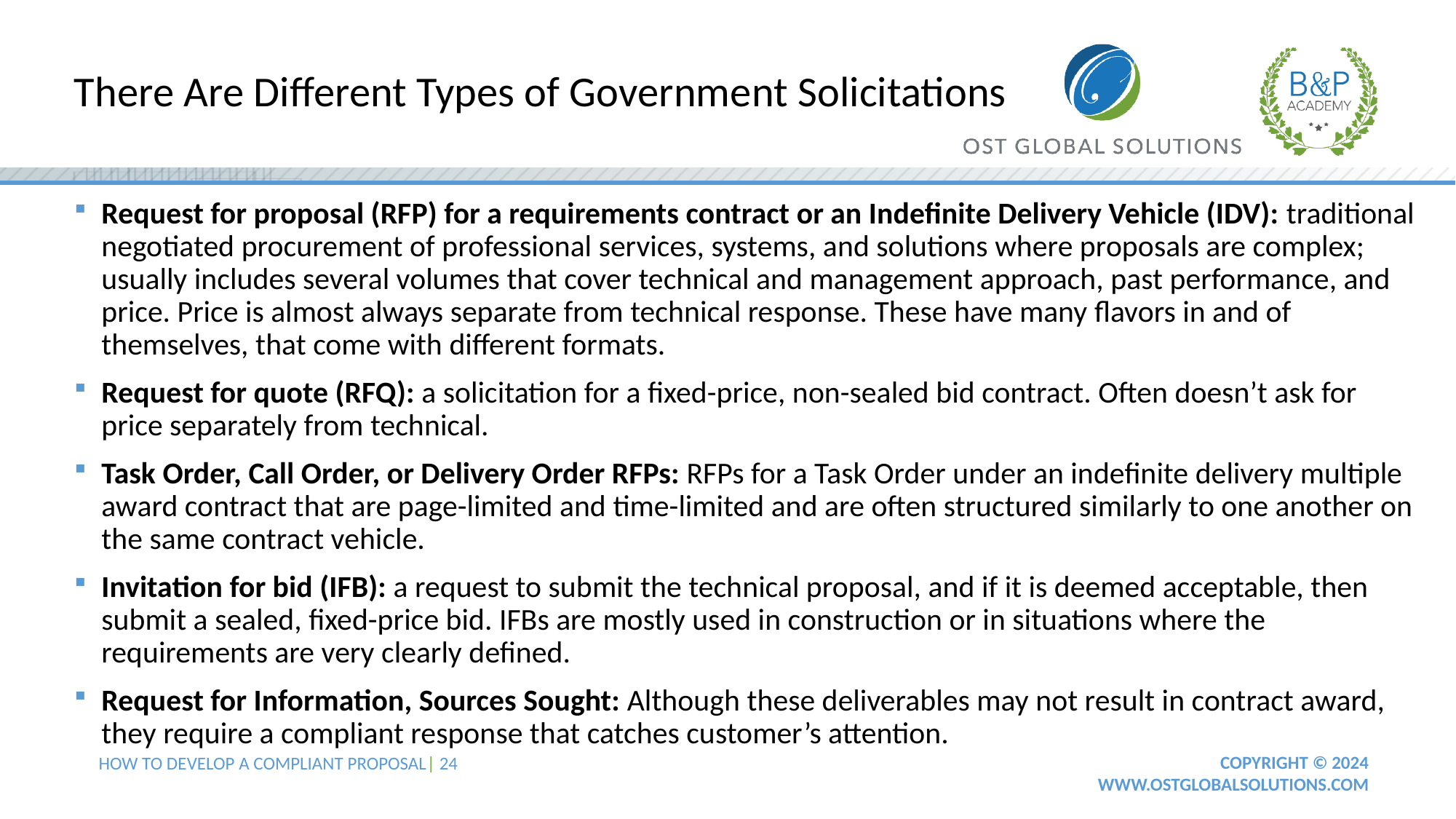

# There Are Different Types of Government Solicitations
Request for proposal (RFP) for a requirements contract or an Indefinite Delivery Vehicle (IDV): traditional negotiated procurement of professional services, systems, and solutions where proposals are complex; usually includes several volumes that cover technical and management approach, past performance, and price. Price is almost always separate from technical response. These have many flavors in and of themselves, that come with different formats.
Request for quote (RFQ): a solicitation for a fixed-price, non-sealed bid contract. Often doesn’t ask for price separately from technical.
Task Order, Call Order, or Delivery Order RFPs: RFPs for a Task Order under an indefinite delivery multiple award contract that are page-limited and time-limited and are often structured similarly to one another on the same contract vehicle.
Invitation for bid (IFB): a request to submit the technical proposal, and if it is deemed acceptable, then submit a sealed, fixed-price bid. IFBs are mostly used in construction or in situations where the requirements are very clearly defined.
Request for Information, Sources Sought: Although these deliverables may not result in contract award, they require a compliant response that catches customer’s attention.